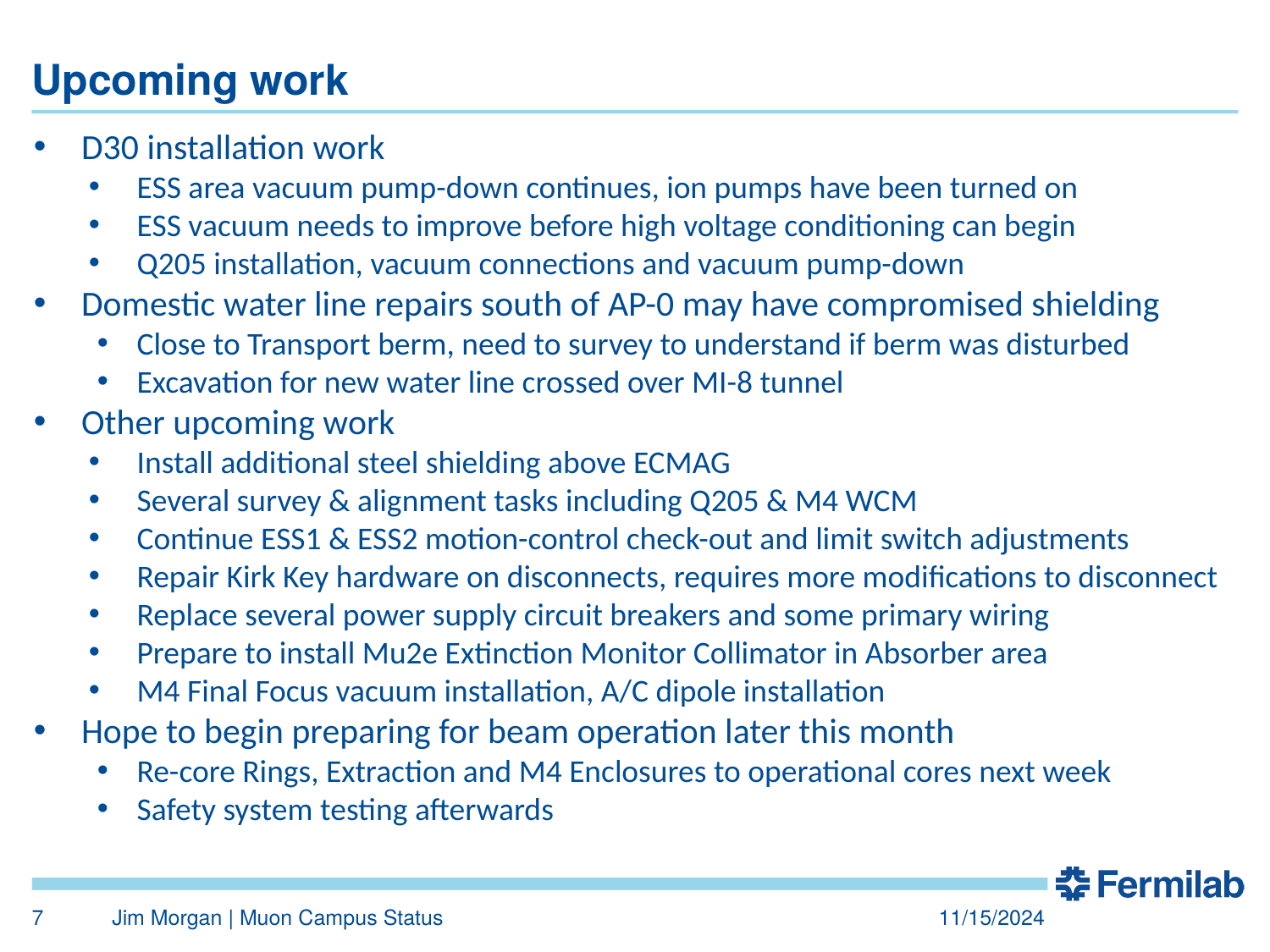

# Upcoming work
D30 installation work
ESS area vacuum pump-down continues, ion pumps have been turned on
ESS vacuum needs to improve before high voltage conditioning can begin
Q205 installation, vacuum connections and vacuum pump-down
Domestic water line repairs south of AP-0 may have compromised shielding
Close to Transport berm, need to survey to understand if berm was disturbed
Excavation for new water line crossed over MI-8 tunnel
Other upcoming work
Install additional steel shielding above ECMAG
Several survey & alignment tasks including Q205 & M4 WCM
Continue ESS1 & ESS2 motion-control check-out and limit switch adjustments
Repair Kirk Key hardware on disconnects, requires more modifications to disconnect
Replace several power supply circuit breakers and some primary wiring
Prepare to install Mu2e Extinction Monitor Collimator in Absorber area
M4 Final Focus vacuum installation, A/C dipole installation
Hope to begin preparing for beam operation later this month
Re-core Rings, Extraction and M4 Enclosures to operational cores next week
Safety system testing afterwards

7
Jim Morgan | Muon Campus Status
11/15/2024